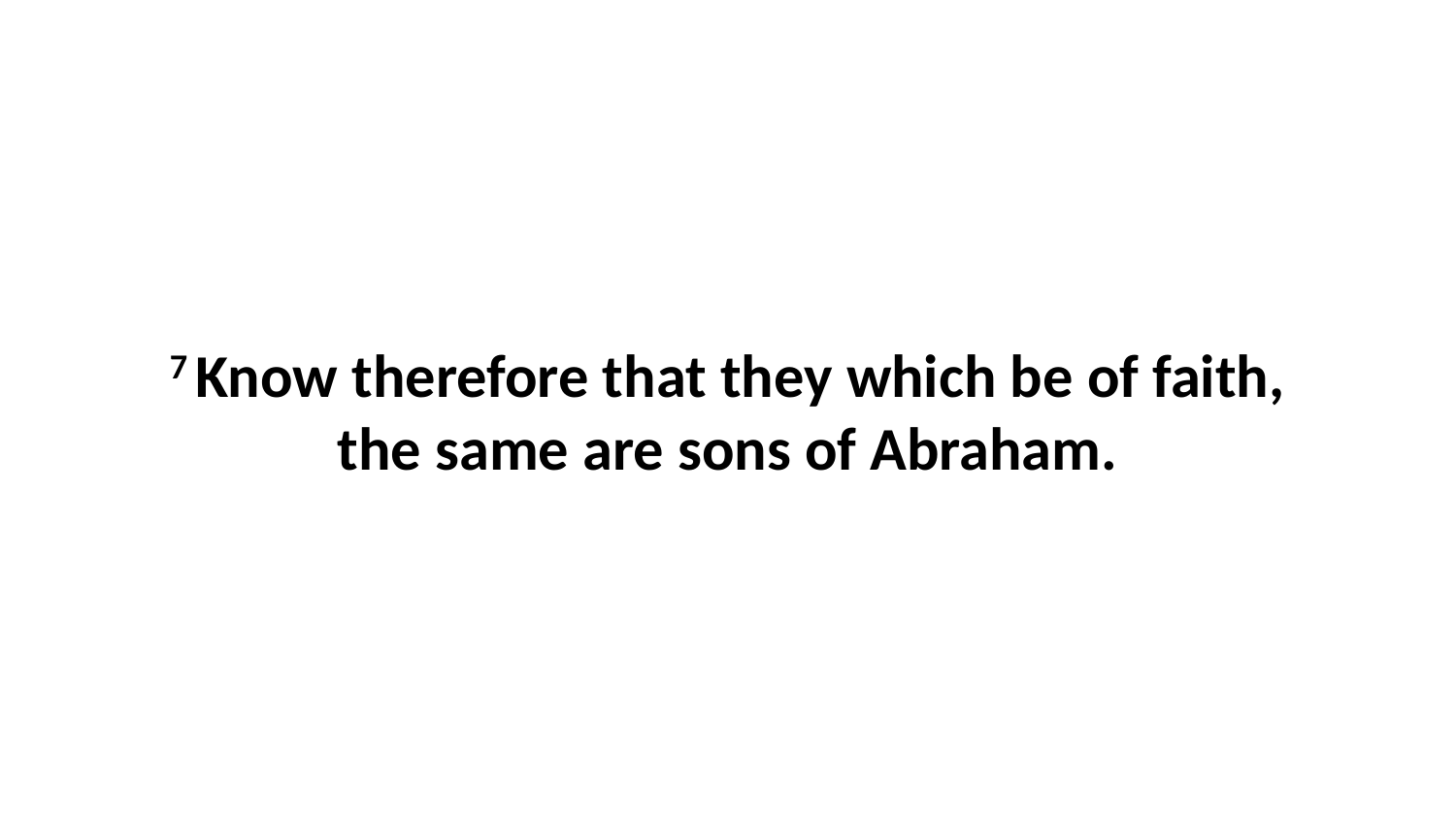

7 Know therefore that they which be of faith, the same are sons of Abraham.